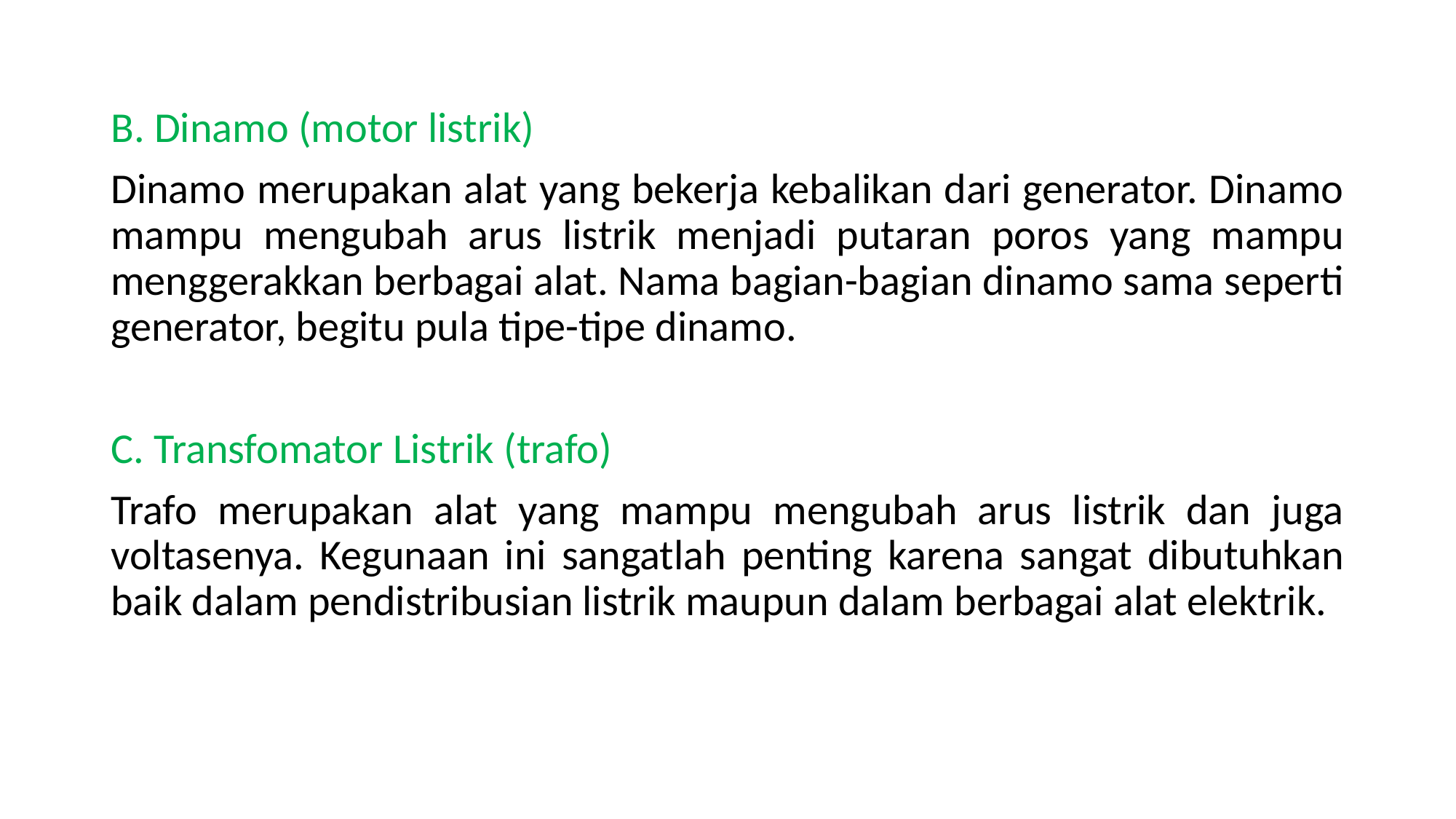

B. Dinamo (motor listrik)
Dinamo merupakan alat yang bekerja kebalikan dari generator. Dinamo mampu mengubah arus listrik menjadi putaran poros yang mampu menggerakkan berbagai alat. Nama bagian-bagian dinamo sama seperti generator, begitu pula tipe-tipe dinamo.

C. Transfomator Listrik (trafo)
Trafo merupakan alat yang mampu mengubah arus listrik dan juga voltasenya. Kegunaan ini sangatlah penting karena sangat dibutuhkan baik dalam pendistribusian listrik maupun dalam berbagai alat elektrik.